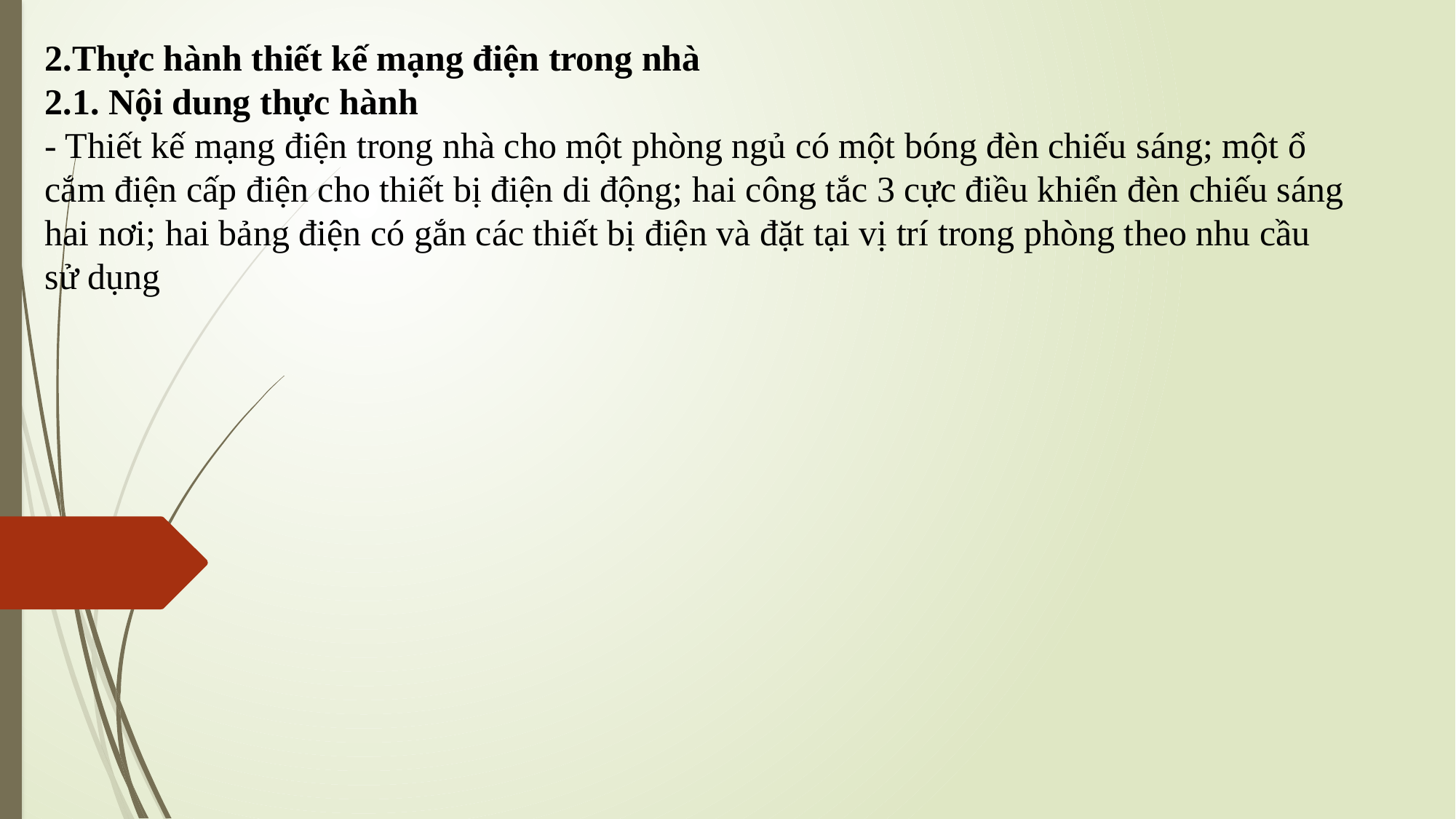

2.Thực hành thiết kế mạng điện trong nhà
2.1. Nội dung thực hành
- Thiết kế mạng điện trong nhà cho một phòng ngủ có một bóng đèn chiếu sáng; một ổ cắm điện cấp điện cho thiết bị điện di động; hai công tắc 3 cực điều khiển đèn chiếu sáng hai nơi; hai bảng điện có gắn các thiết bị điện và đặt tại vị trí trong phòng theo nhu cầu sử dụng